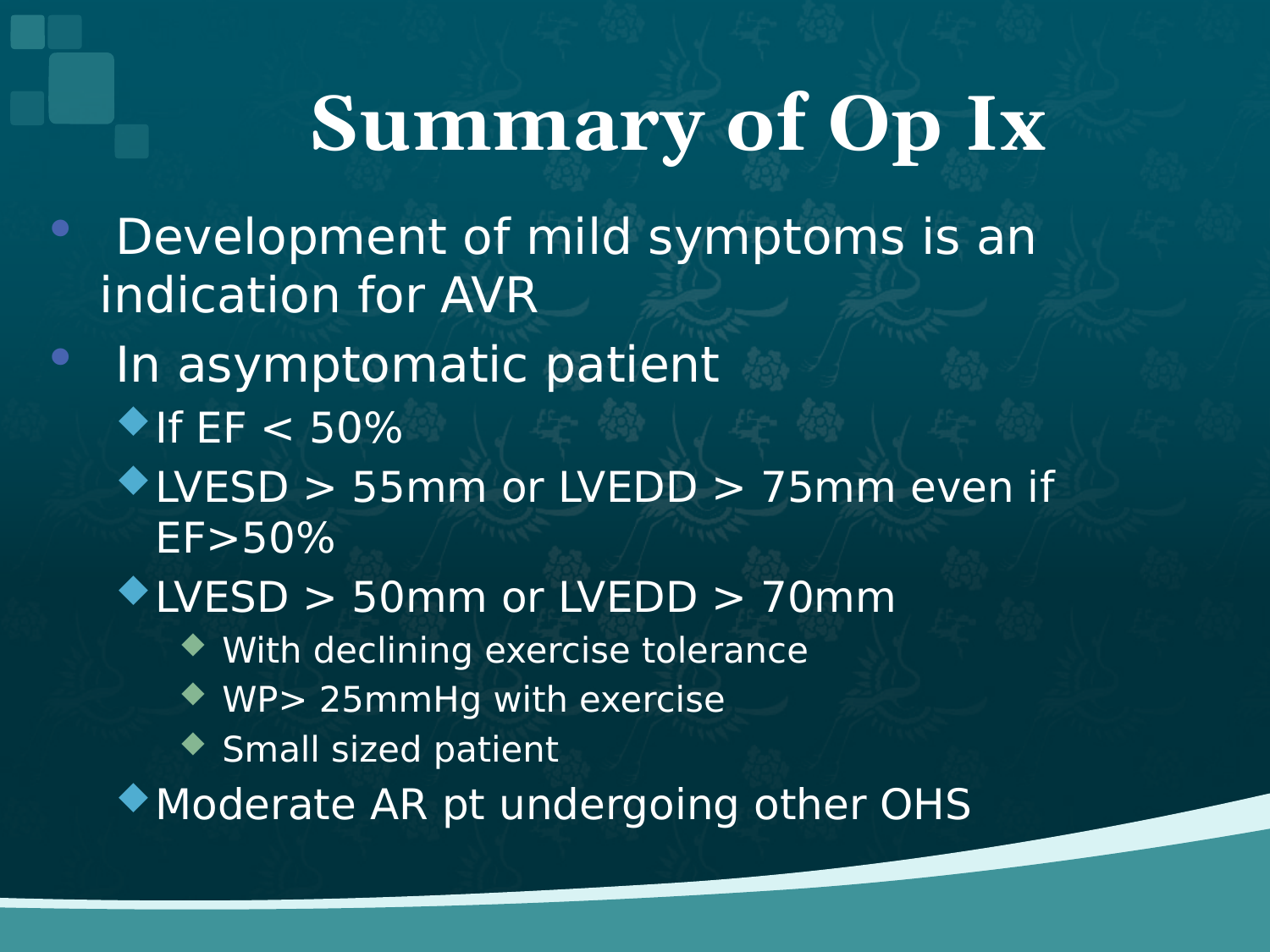

# Summary of Op Ix
 Development of mild symptoms is an indication for AVR
 In asymptomatic patient
If EF < 50%
LVESD > 55mm or LVEDD > 75mm even if EF>50%
LVESD > 50mm or LVEDD > 70mm
 With declining exercise tolerance
 WP> 25mmHg with exercise
 Small sized patient
Moderate AR pt undergoing other OHS